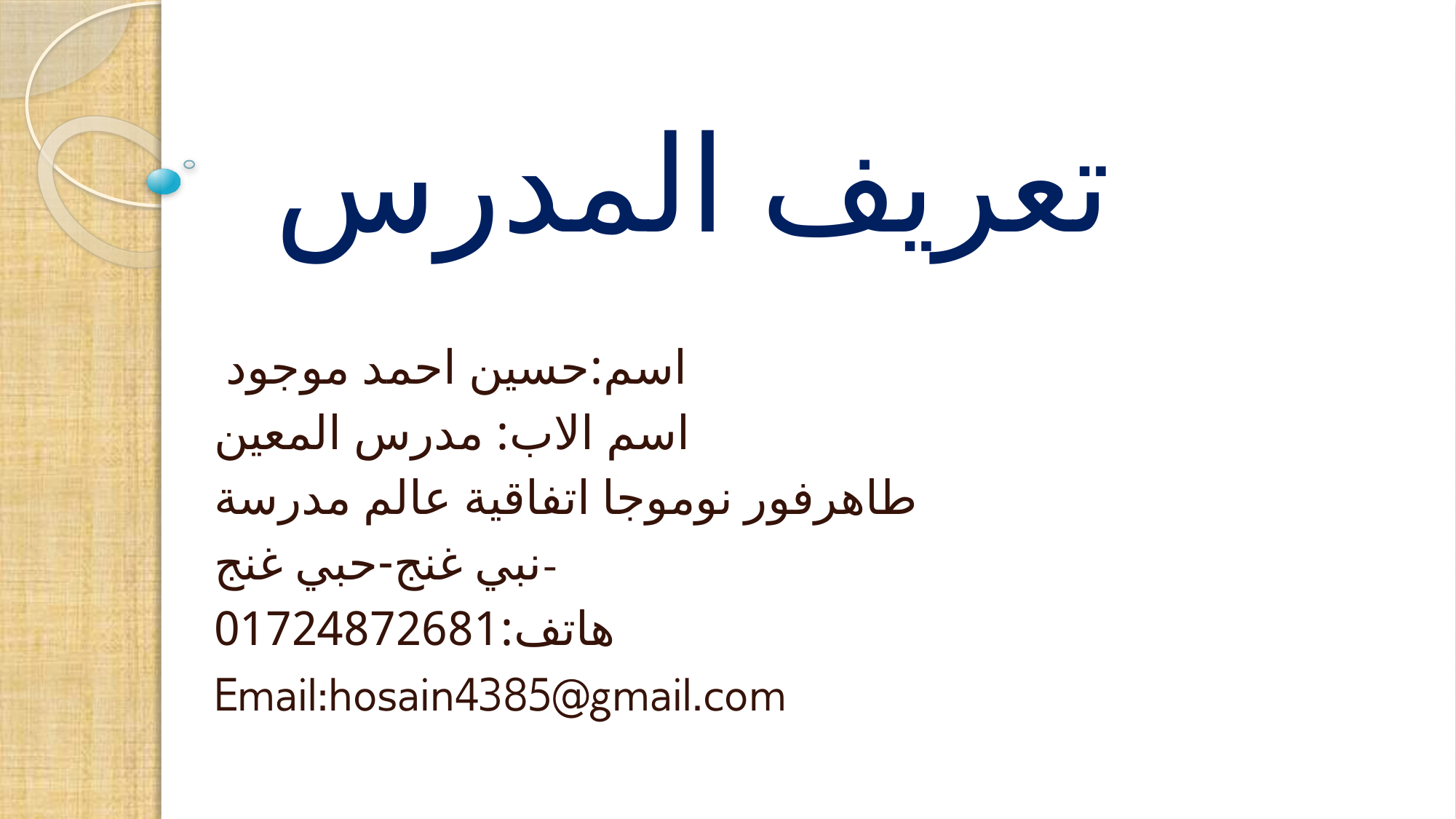

# تعريف المدرس
 اسم:حسين احمد موجود
اسم الاب: مدرس المعين
طاهرفور نوموجا اتفاقية عالم مدرسة
نبي غنج-حبي غنج-
هاتف:01724872681
Email:hosain4385@gmail.com